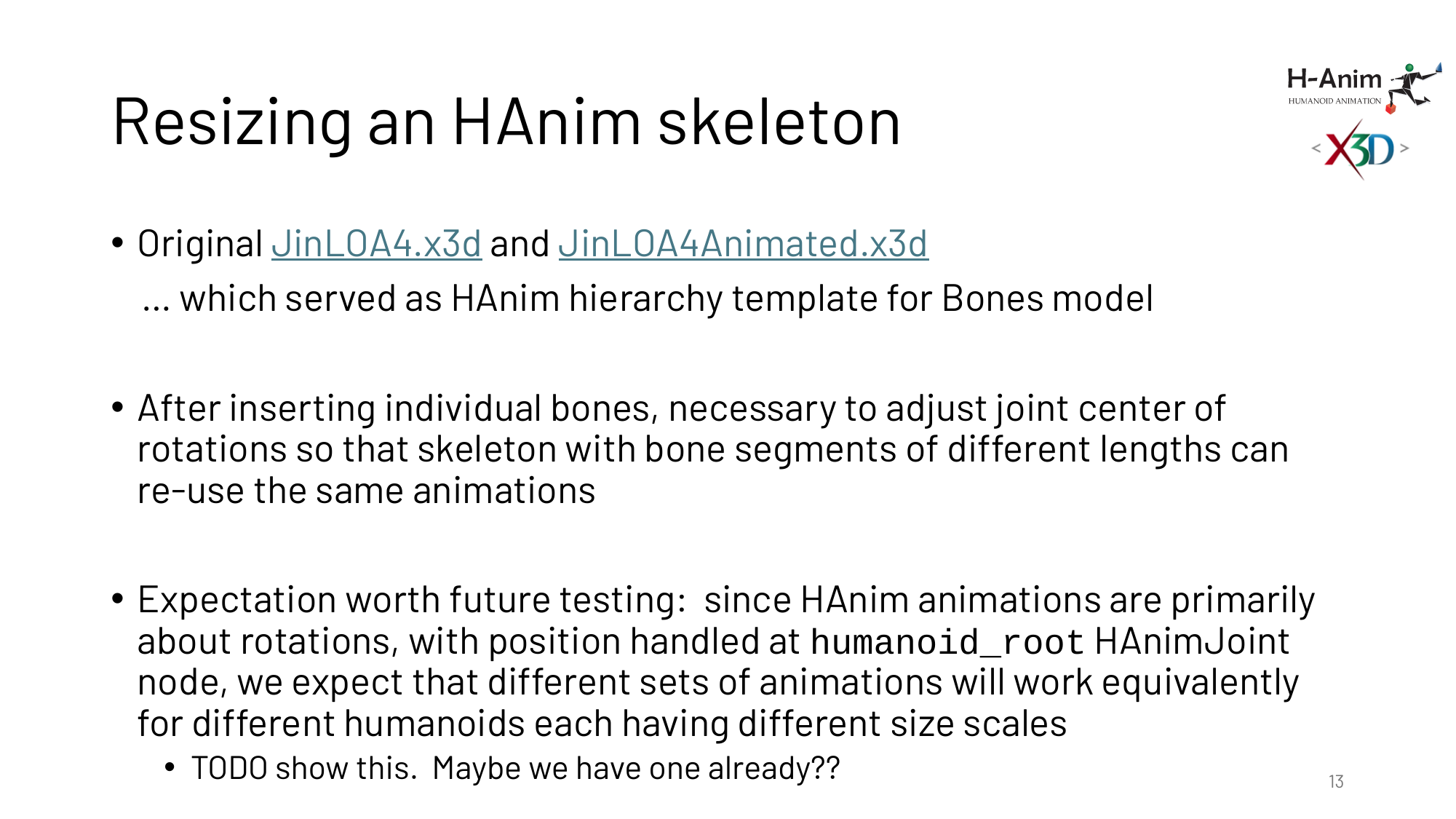

# Resizing an HAnim skeleton
Original JinLOA4.x3d and JinLOA4Animated.x3d
    … which served as HAnim hierarchy template for Bones model

After inserting individual bones, necessary to adjust joint center of rotations so that skeleton with bone segments of different lengths can re-use the same animations

Expectation worth future testing:  since HAnim animations are primarily about rotations, with position handled at humanoid_root HAnimJoint node, we expect that different sets of animations will work equivalently for different humanoids each having different size scales
TODO show this.  Maybe we have one already??
13